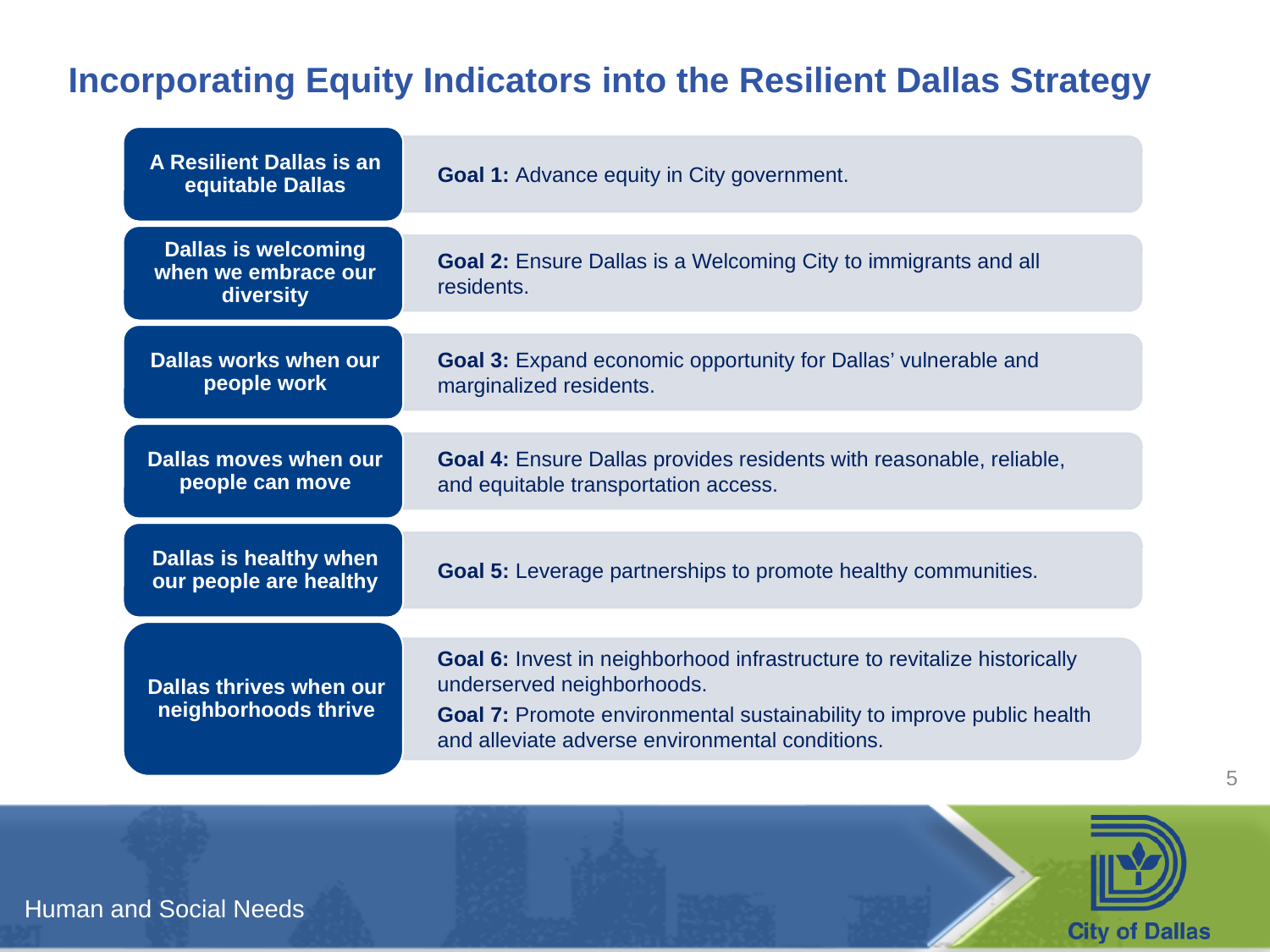

# Incorporating Equity Indicators into the Resilient Dallas Strategy
Goal 1: Advance equity in City government.
A Resilient Dallas is an equitable Dallas
Goal 2: Ensure Dallas is a Welcoming City to immigrants and all residents.
Dallas is welcoming when we embrace our diversity
Goal 3: Expand economic opportunity for Dallas’ vulnerable and marginalized residents.
Dallas works when our people work
Goal 4: Ensure Dallas provides residents with reasonable, reliable, and equitable transportation access.
Dallas moves when our people can move
Goal 5: Leverage partnerships to promote healthy communities.
Dallas is healthy when our people are healthy
Goal 6: Invest in neighborhood infrastructure to revitalize historically underserved neighborhoods.
Goal 7: Promote environmental sustainability to improve public health and alleviate adverse environmental conditions.
Dallas thrives when our neighborhoods thrive
5
Human and Social Needs